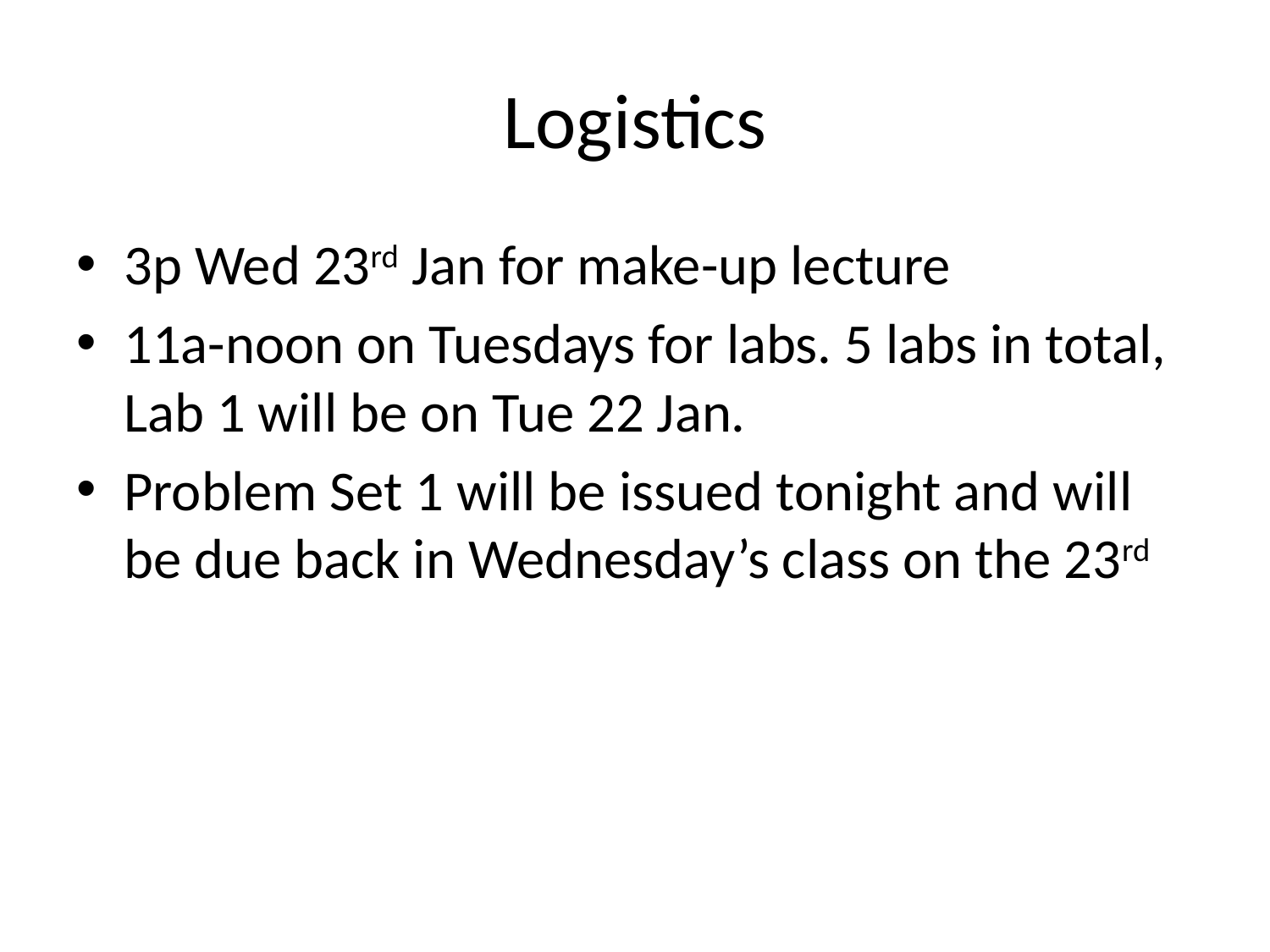

# Logistics
3p Wed 23rd Jan for make-up lecture
11a-noon on Tuesdays for labs. 5 labs in total, Lab 1 will be on Tue 22 Jan.
Problem Set 1 will be issued tonight and will be due back in Wednesday’s class on the 23rd